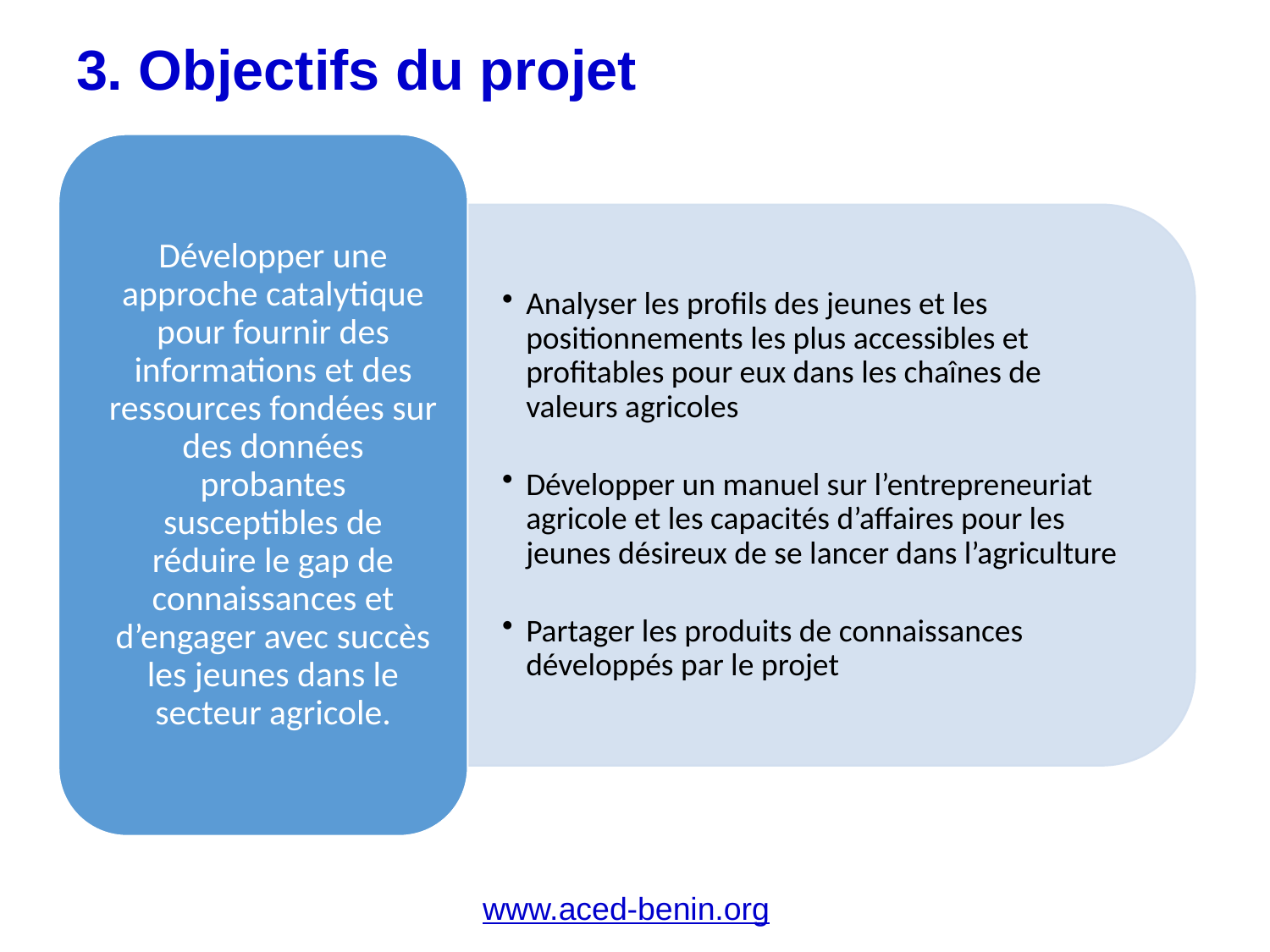

# 3. Objectifs du projet
Analyser les profils des jeunes et les positionnements les plus accessibles et profitables pour eux dans les chaînes de valeurs agricoles

Développer un manuel sur l’entrepreneuriat agricole et les capacités d’affaires pour les jeunes désireux de se lancer dans l’agriculture

Partager les produits de connaissances développés par le projet
Développer une approche catalytique pour fournir des informations et des ressources fondées sur des données probantes susceptibles de réduire le gap de connaissances et d’engager avec succès les jeunes dans le secteur agricole.
www.aced-benin.org